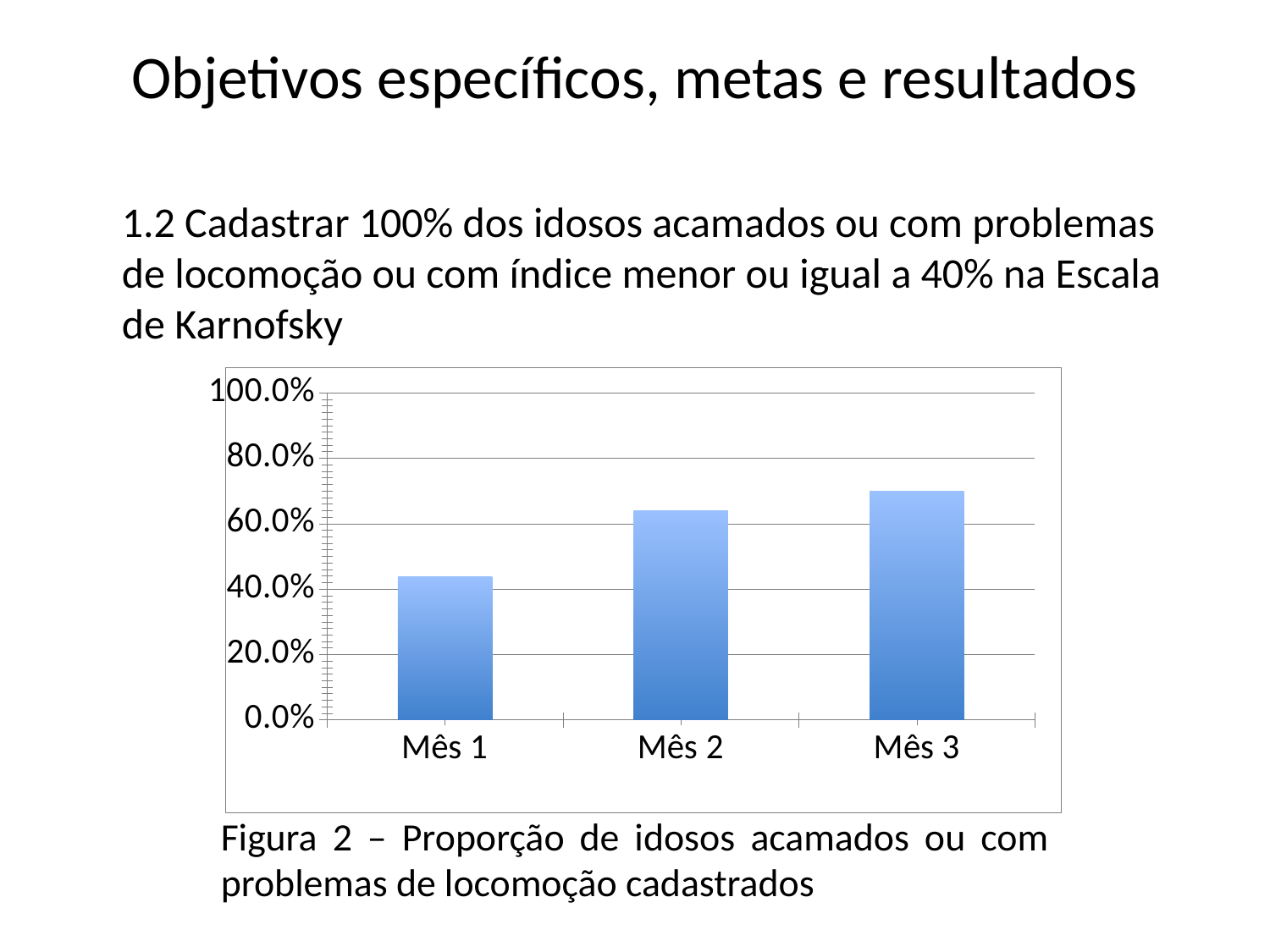

# Objetivos específicos, metas e resultados
1.2 Cadastrar 100% dos idosos acamados ou com problemas de locomoção ou com índice menor ou igual a 40% na Escala de Karnofsky

### Chart

| Category | Proporção de idosos acamados ou com problemas de locomoção cadastrados |
|---|---|
| Mês 1 | 0.4367575122292111 |
| Mês 2 | 0.6405776846028418 |
| Mês 3 | 0.6988120195667366 |
Figura 2 – Proporção de idosos acamados ou com problemas de locomoção cadastrados